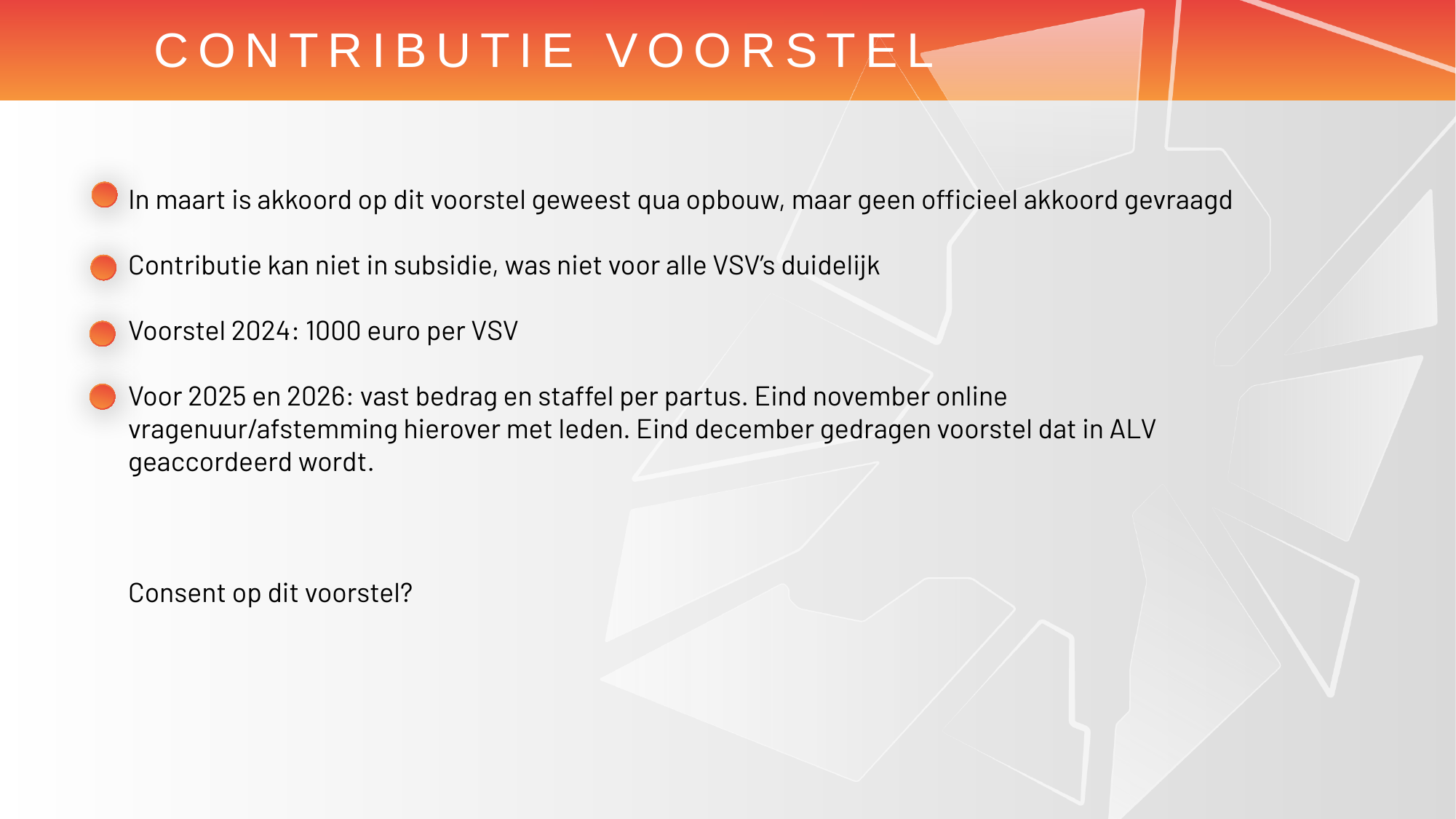

CONTRIBUTIE VOORSTEL

In maart is akkoord op dit voorstel geweest qua opbouw, maar geen officieel akkoord gevraagd

Contributie kan niet in subsidie, was niet voor alle VSV’s duidelijk

Voorstel 2024: 1000 euro per VSV

Voor 2025 en 2026: vast bedrag en staffel per partus. Eind november online vragenuur/afstemming hierover met leden. Eind december gedragen voorstel dat in ALV geaccordeerd wordt.

Consent op dit voorstel?